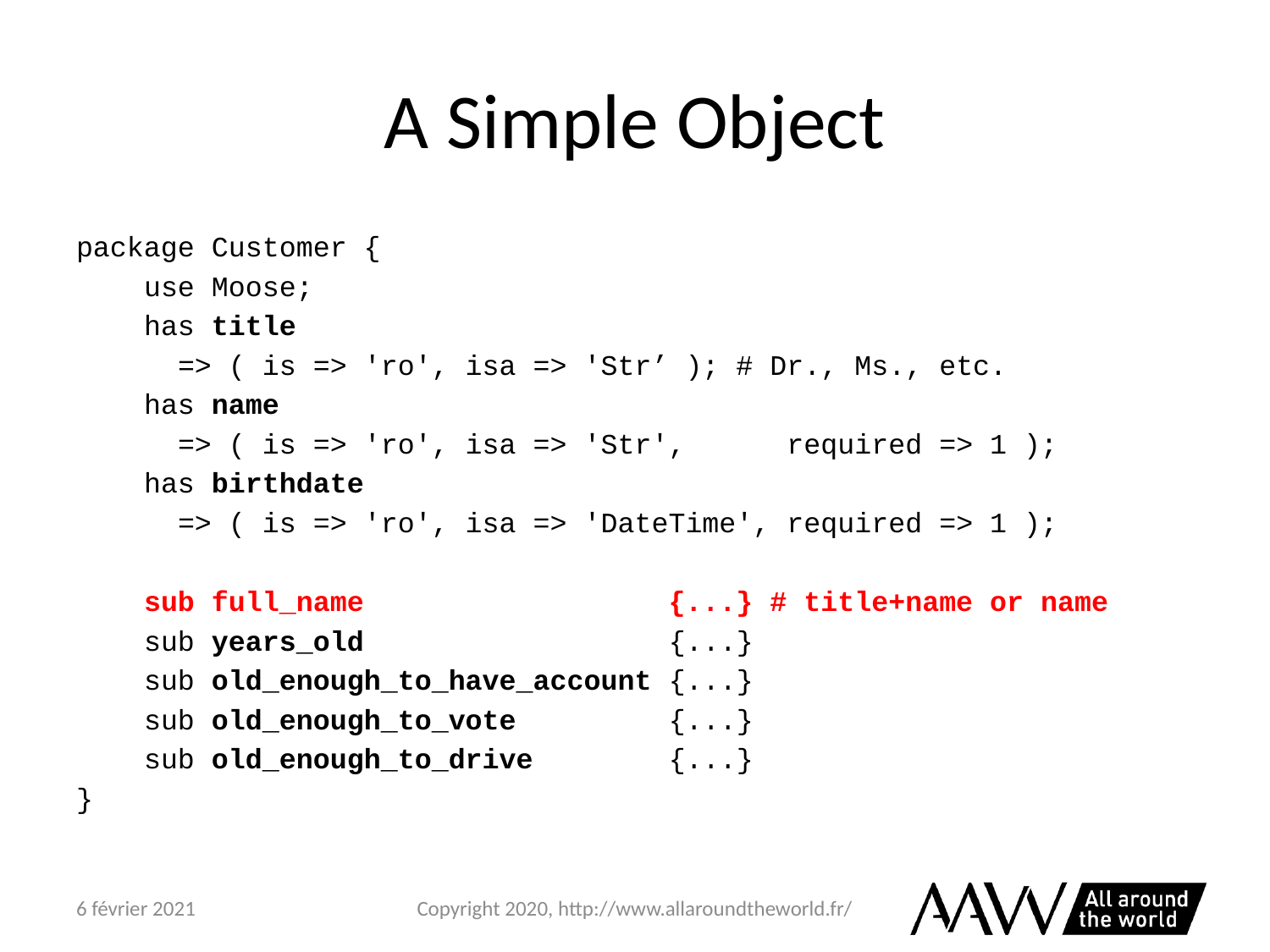

# A Simple Object
package Customer {
    use Moose;
    has title
      => ( is => 'ro', isa => 'Str’ ); # Dr., Ms., etc.
    has name
      => ( is => 'ro', isa => 'Str',      required => 1 );
    has birthdate
      => ( is => 'ro', isa => 'DateTime', required => 1 );

    sub full_name                  {...} # title+name or name
    sub years_old                  {...}
    sub old_enough_to_have_account {...}
    sub old_enough_to_vote         {...}
    sub old_enough_to_drive        {...}
}
6 février 2021
Copyright 2020, http://www.allaroundtheworld.fr/